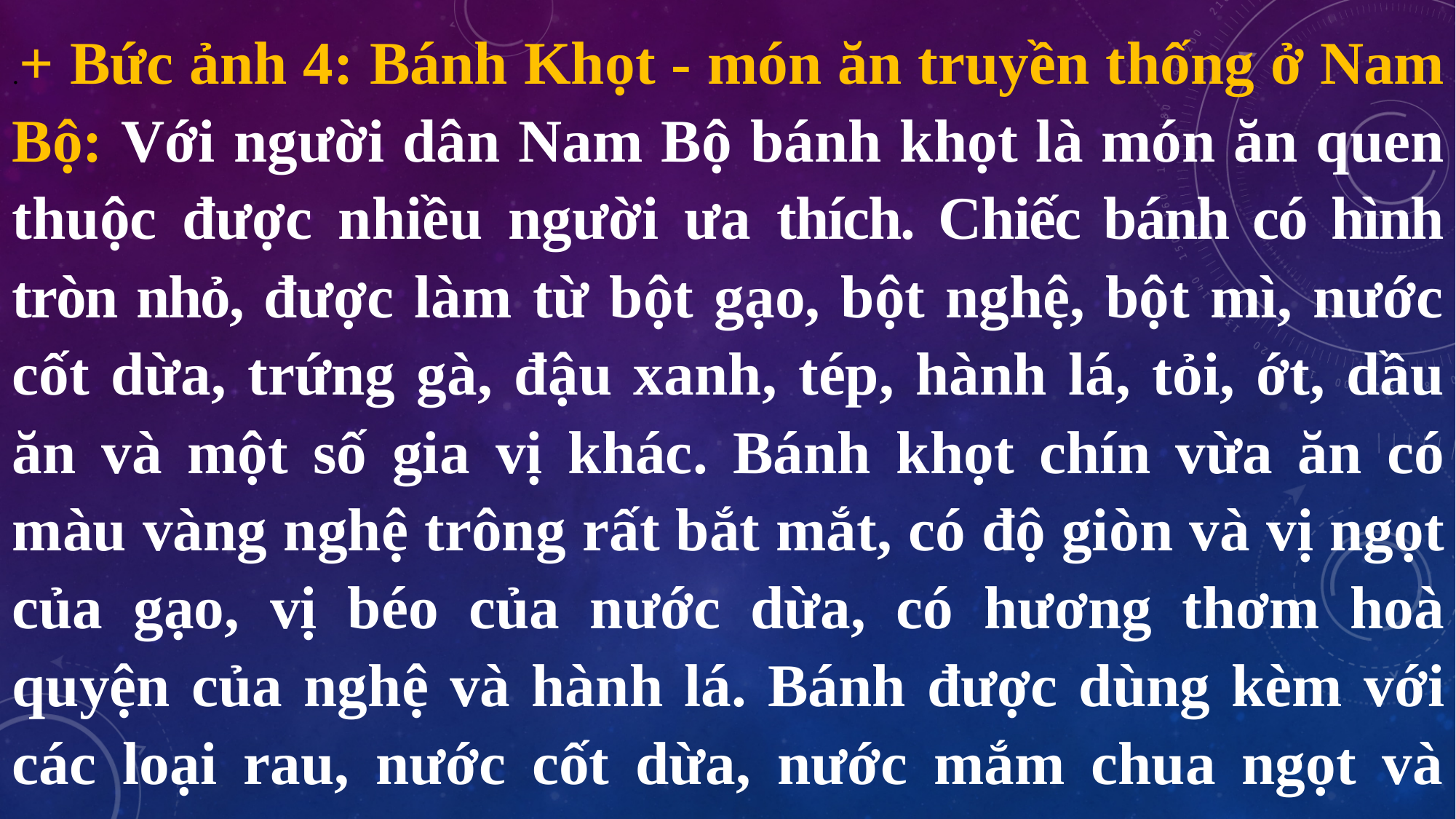

.+ Bức ảnh 4: Bánh Khọt - món ăn truyền thống ở Nam Bộ: Với người dân Nam Bộ bánh khọt là món ăn quen thuộc được nhiều người ưa thích. Chiếc bánh có hình tròn nhỏ, được làm từ bột gạo, bột nghệ, bột mì, nước cốt dừa, trứng gà, đậu xanh, tép, hành lá, tỏi, ớt, dầu ăn và một số gia vị khác. Bánh khọt chín vừa ăn có màu vàng nghệ trông rất bắt mắt, có độ giòn và vị ngọt của gạo, vị béo của nước dừa, có hương thơm hoà quyện của nghệ và hành lá. Bánh được dùng kèm với các loại rau, nước cốt dừa, nước mắm chua ngọt và thêm ít ớt cay.